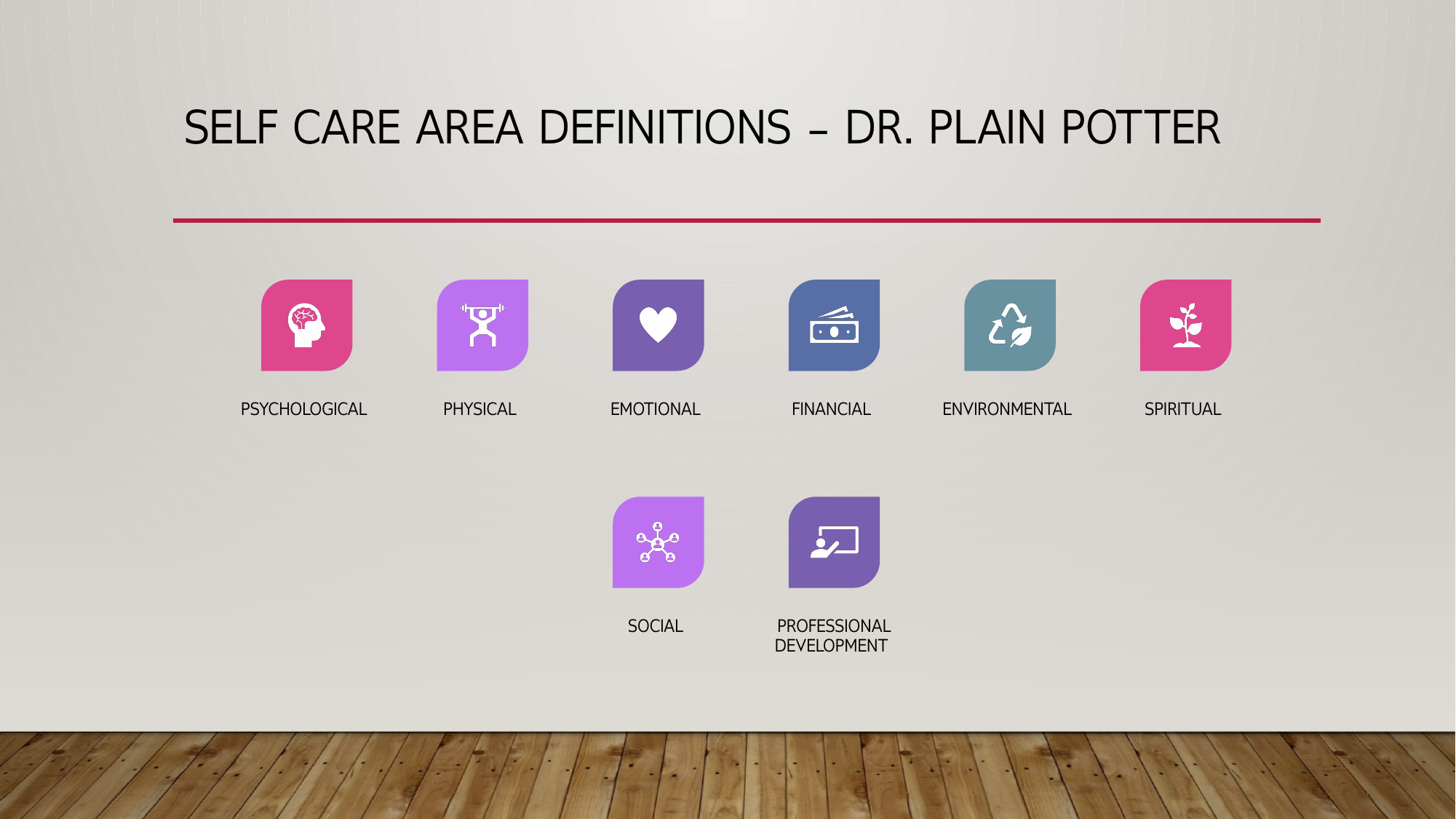

# Self care area definitions – Dr. Plain potter
Psychological
Physical
Emotional
Financial
Environmental
Spiritual
Social
Professional Development